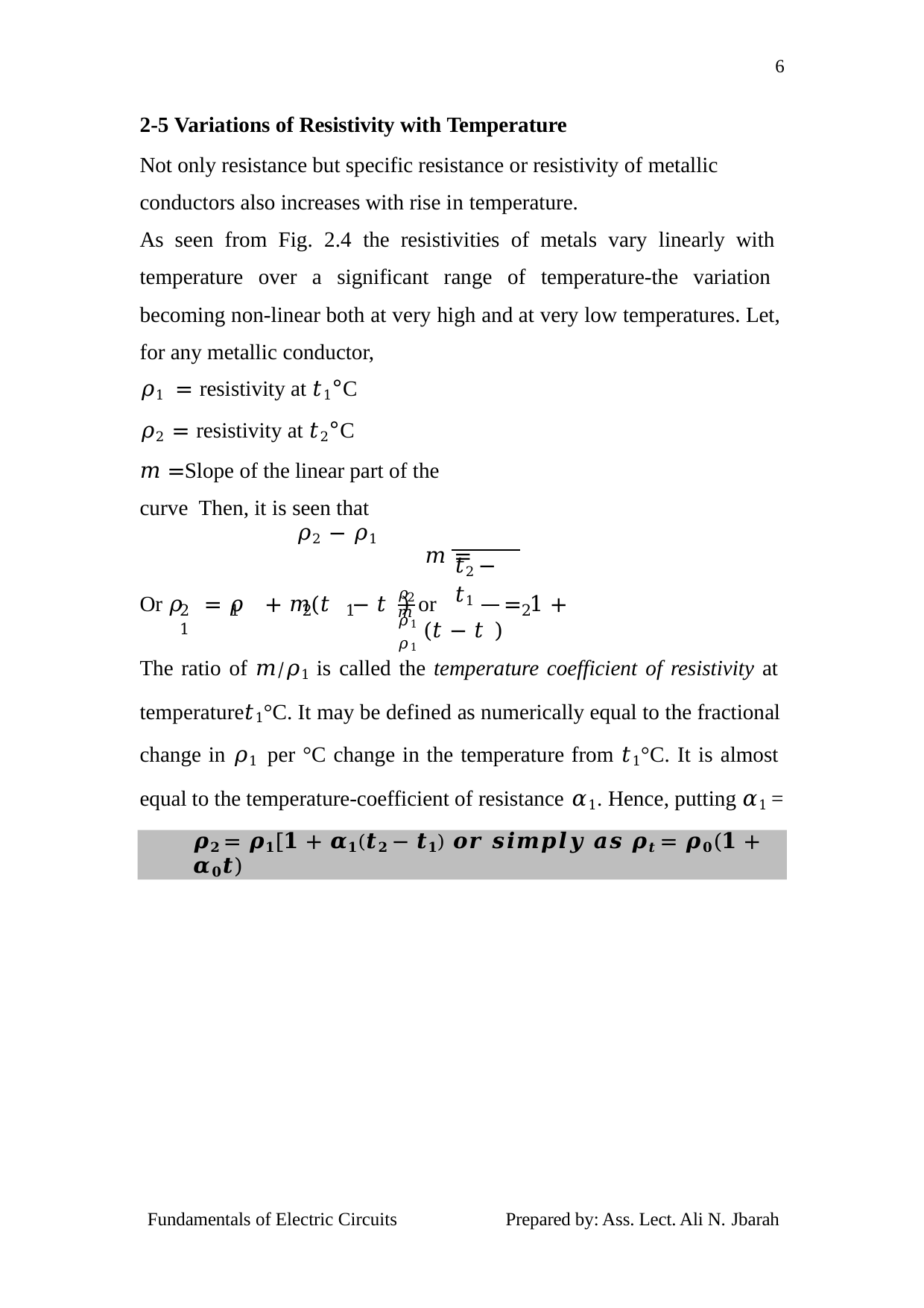

6
2-5 Variations of Resistivity with Temperature
Not only resistance but specific resistance or resistivity of metallic  conductors also increases with rise in temperature.
As seen from Fig. 2.4 the resistivities of metals vary linearly with  temperature over a significant range of temperature-the variation  becoming non-linear both at very high and at very low temperatures. Let,  for any metallic conductor,
𝜌1  = resistivity at 𝑡1°C
𝜌2  = resistivity at 𝑡2°C
𝑚 =Slope of the linear part of the curve  Then, it is seen that
𝜌2  − 𝜌1
𝑚 =
𝑡2 − 𝑡1

𝜌	𝑚
2
Or 𝜌   = 𝜌   + 𝑚(𝑡   − 𝑡  ) or	= 1 +	(𝑡 − 𝑡 )
2	1	2	1	2	1

𝜌1	𝜌1
The ratio of 𝑚⁄𝜌1 is called the temperature coefficient of resistivity at  temperature𝑡1°C. It may be defined as numerically equal to the fractional  change in 𝜌1 per °C change in the temperature from 𝑡1°C. It is almost  equal to the temperature-coefficient of resistance 𝛼1. Hence, putting 𝛼1 =
𝑚⁄𝜌1, we get
𝝆𝟐 = 𝝆𝟏[𝟏 + 𝜶𝟏(𝒕𝟐 − 𝒕𝟏) 𝒐𝒓 𝒔𝒊𝒎𝒑𝒍𝒚 𝒂𝒔 𝝆𝒕 = 𝝆𝟎(𝟏 + 𝜶𝟎𝒕)
Fundamentals of Electric Circuits
Prepared by: Ass. Lect. Ali N. Jbarah